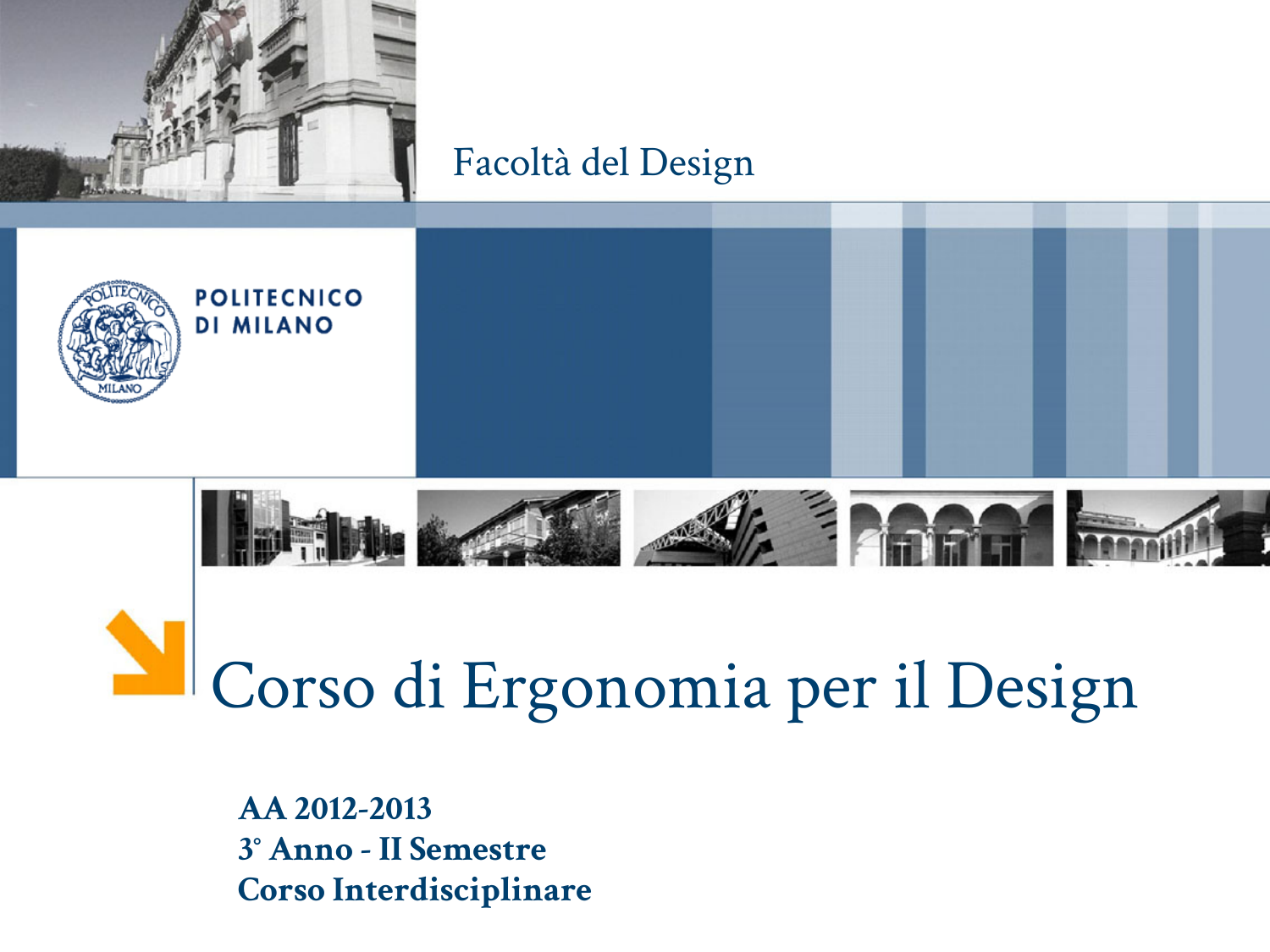

Facoltà del Design

Corso di Ergonomia per il Design

AA 2012-2013
3° Anno - II Semestre
Corso Interdisciplinare